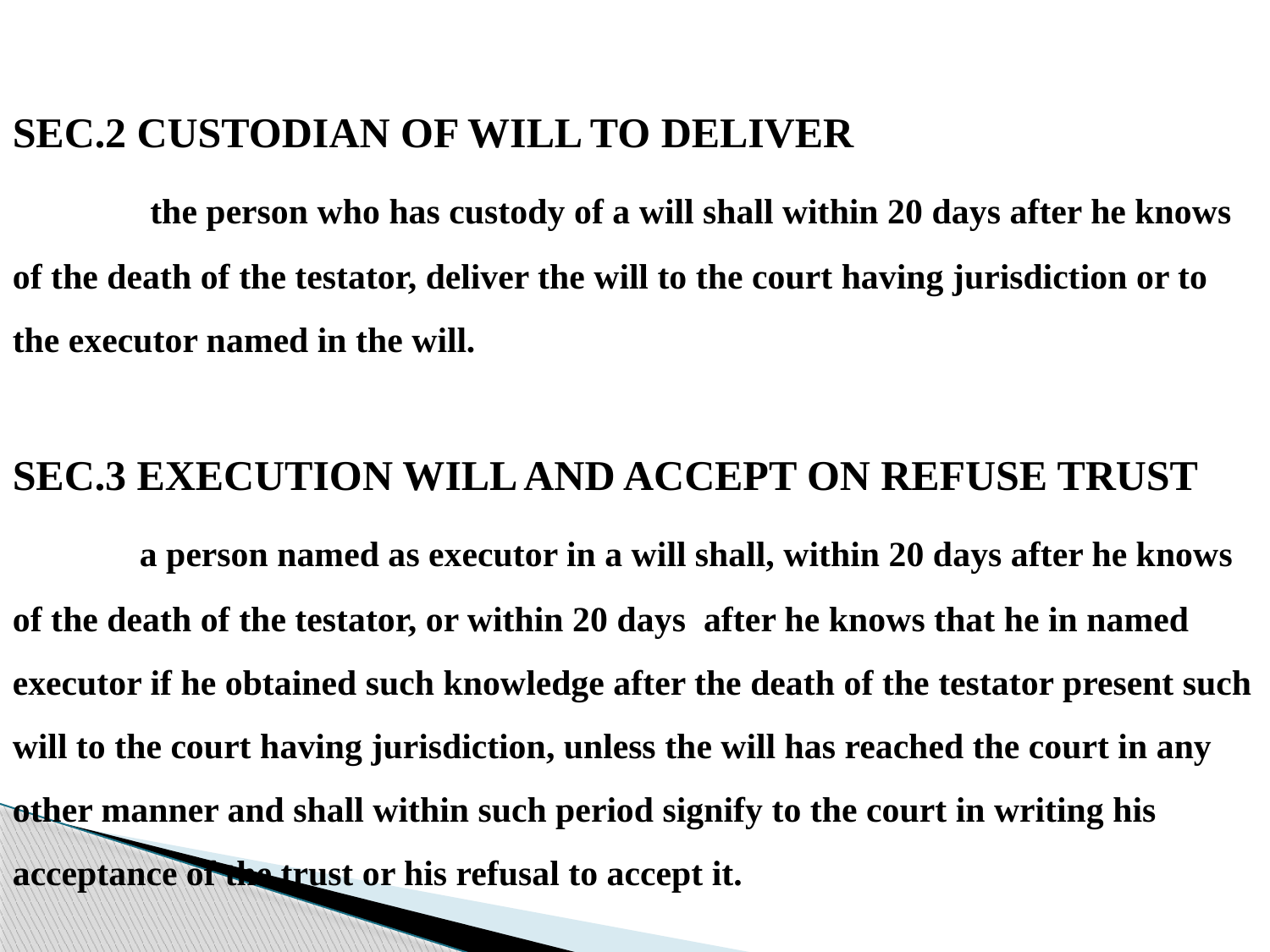

SEC.2 CUSTODIAN OF WILL TO DELIVER
	 the person who has custody of a will shall within 20 days after he knows of the death of the testator, deliver the will to the court having jurisdiction or to the executor named in the will.

SEC.3 EXECUTION WILL AND ACCEPT ON REFUSE TRUST
	a person named as executor in a will shall, within 20 days after he knows of the death of the testator, or within 20 days  after he knows that he in named executor if he obtained such knowledge after the death of the testator present such will to the court having jurisdiction, unless the will has reached the court in any other manner and shall within such period signify to the court in writing his acceptance of the trust or his refusal to accept it.